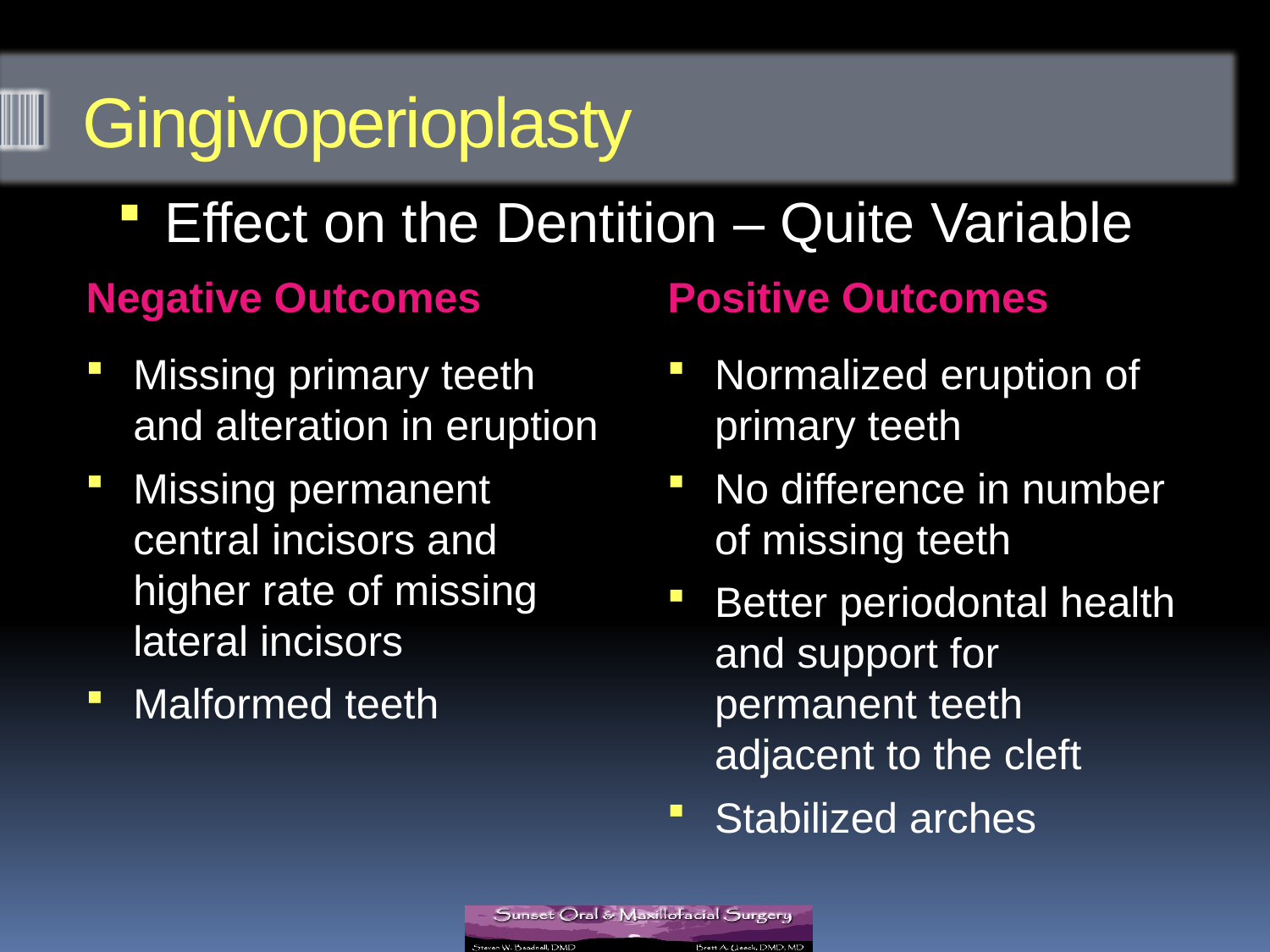

# Gingivoperioplasty
Effect on the Dentition – Quite Variable
Negative Outcomes
Positive Outcomes
Missing primary teeth and alteration in eruption
Missing permanent central incisors and higher rate of missing lateral incisors
Malformed teeth
Normalized eruption of primary teeth
No difference in number of missing teeth
Better periodontal health and support for permanent teeth adjacent to the cleft
Stabilized arches